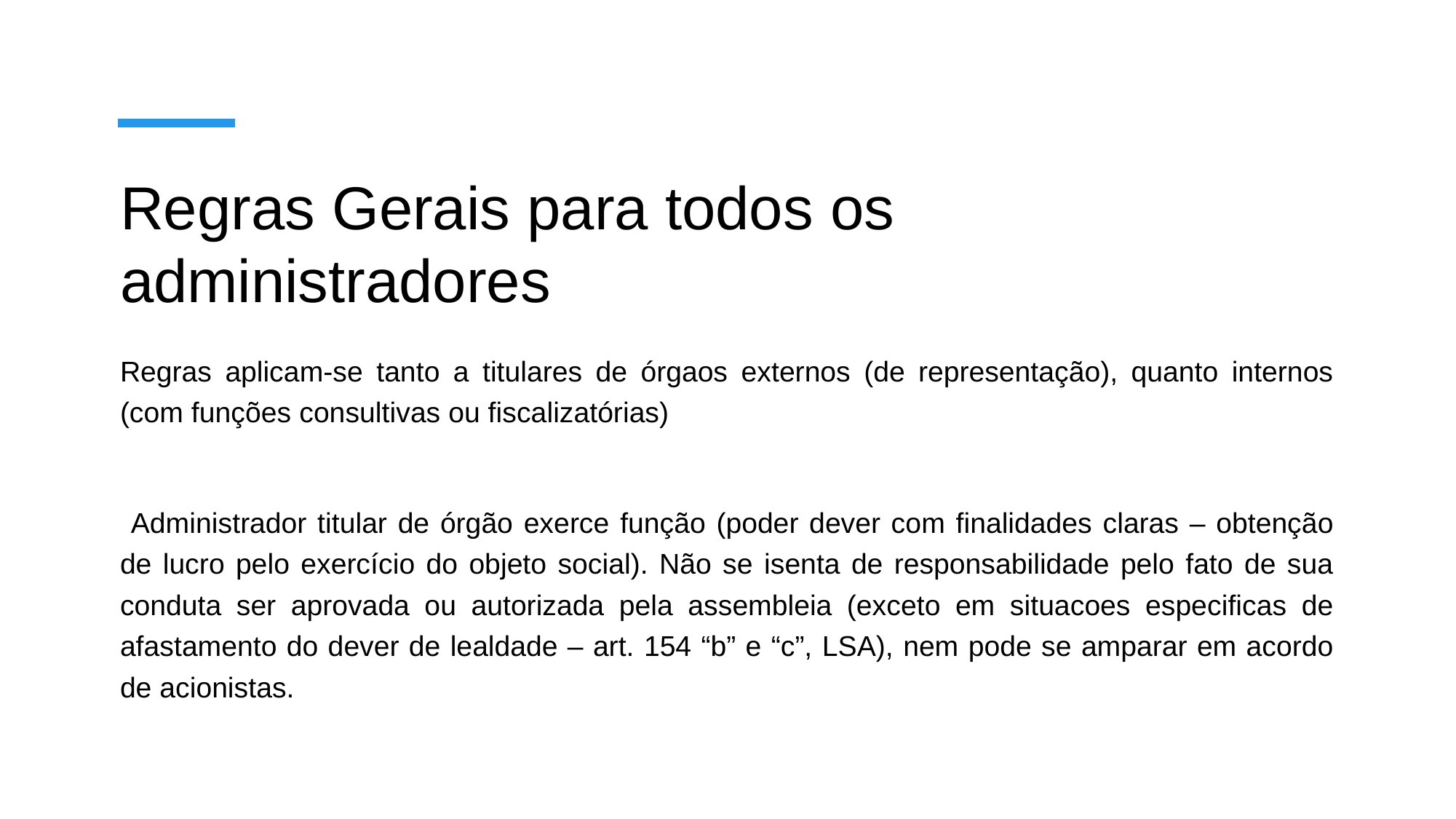

# Regras Gerais para todos os administradores
Regras aplicam-se tanto a titulares de órgaos externos (de representação), quanto internos (com funções consultivas ou fiscalizatórias)

 Administrador titular de órgão exerce função (poder dever com finalidades claras – obtenção de lucro pelo exercício do objeto social). Não se isenta de responsabilidade pelo fato de sua conduta ser aprovada ou autorizada pela assembleia (exceto em situacoes especificas de afastamento do dever de lealdade – art. 154 “b” e “c”, LSA), nem pode se amparar em acordo de acionistas.